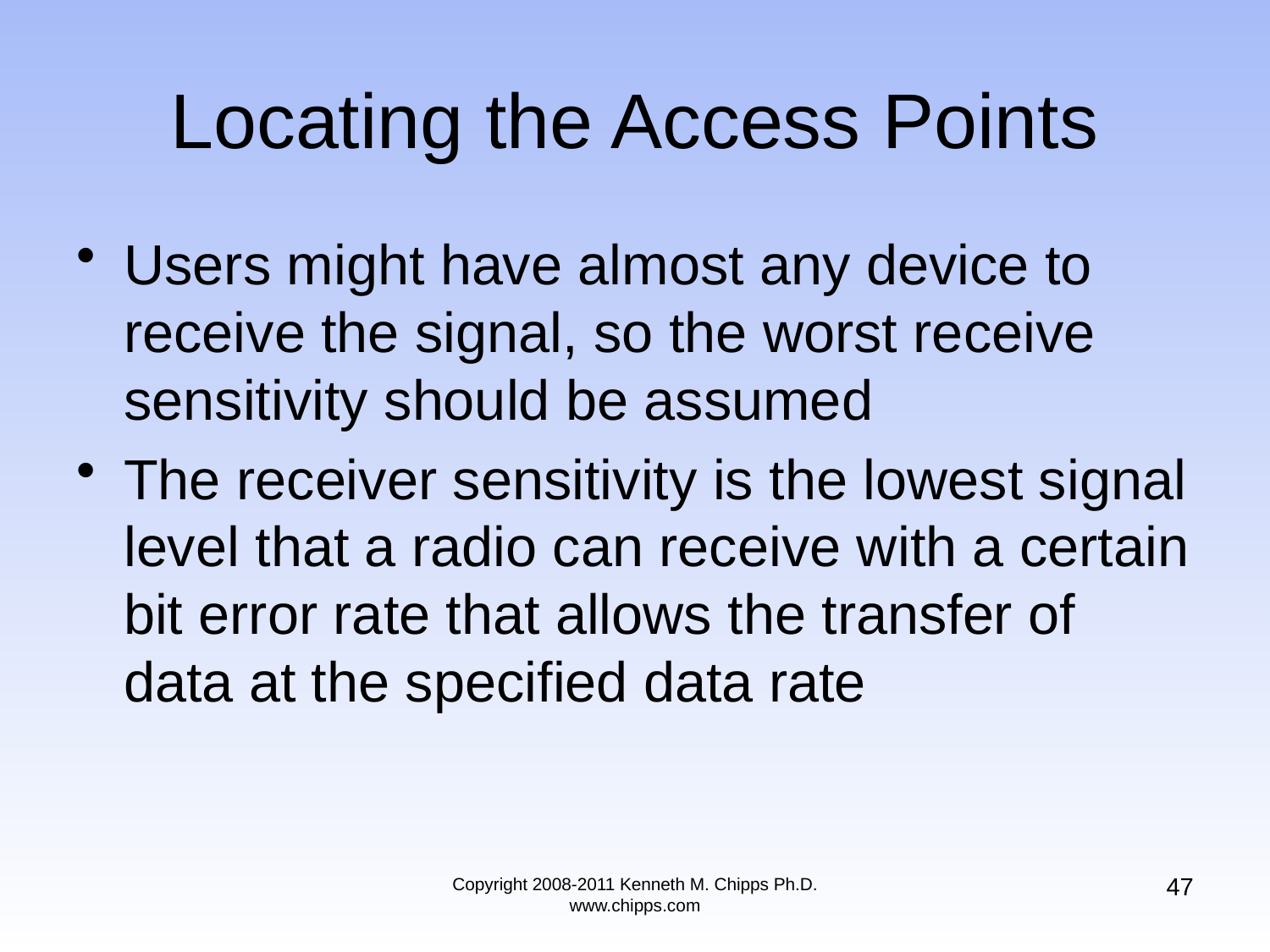

# Locating the Access Points
Users might have almost any device to receive the signal, so the worst receive sensitivity should be assumed
The receiver sensitivity is the lowest signal level that a radio can receive with a certain bit error rate that allows the transfer of data at the specified data rate
47
Copyright 2008-2011 Kenneth M. Chipps Ph.D. www.chipps.com